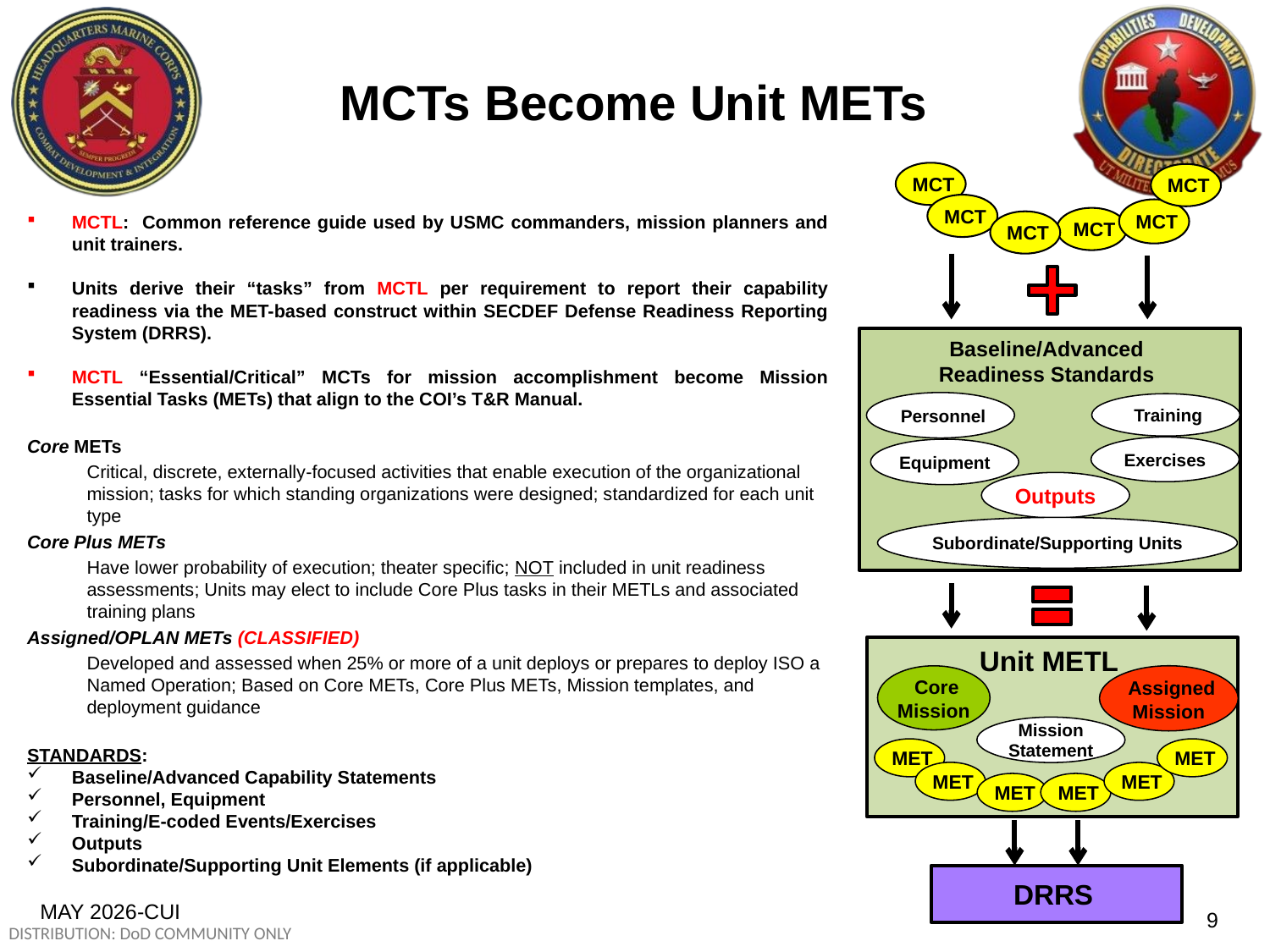

MCTs Become Unit METs
 MCT
 MCT
 MCT
 MCT
MCTL:  Common reference guide used by USMC commanders, mission planners and unit trainers.

Units derive their “tasks” from MCTL per requirement to report their capability readiness via the MET-based construct within SECDEF Defense Readiness Reporting System (DRRS).

MCTL “Essential/Critical” MCTs for mission accomplishment become Mission Essential Tasks (METs) that align to the COI’s T&R Manual.

Core METs
Critical, discrete, externally-focused activities that enable execution of the organizational mission; tasks for which standing organizations were designed; standardized for each unit type
Core Plus METs
Have lower probability of execution; theater specific; NOT included in unit readiness assessments; Units may elect to include Core Plus tasks in their METLs and associated training plans
Assigned/OPLAN METs (CLASSIFIED)
Developed and assessed when 25% or more of a unit deploys or prepares to deploy ISO a Named Operation; Based on Core METs, Core Plus METs, Mission templates, and deployment guidance

STANDARDS:
Baseline/Advanced Capability Statements
Personnel, Equipment
Training/E-coded Events/Exercises
Outputs
Subordinate/Supporting Unit Elements (if applicable)

 MCT
 MCT

Baseline/Advanced
Readiness Standards

 Personnel
Equipment
Outputs
Subordinate/Supporting Units
 Training
Exercises

Unit METL
 Core Mission
 Assigned Mission
Mission Statement
 MET
 MET
 MET
 MET
 MET
 MET
DRRS
MAY 2026-CUI
9